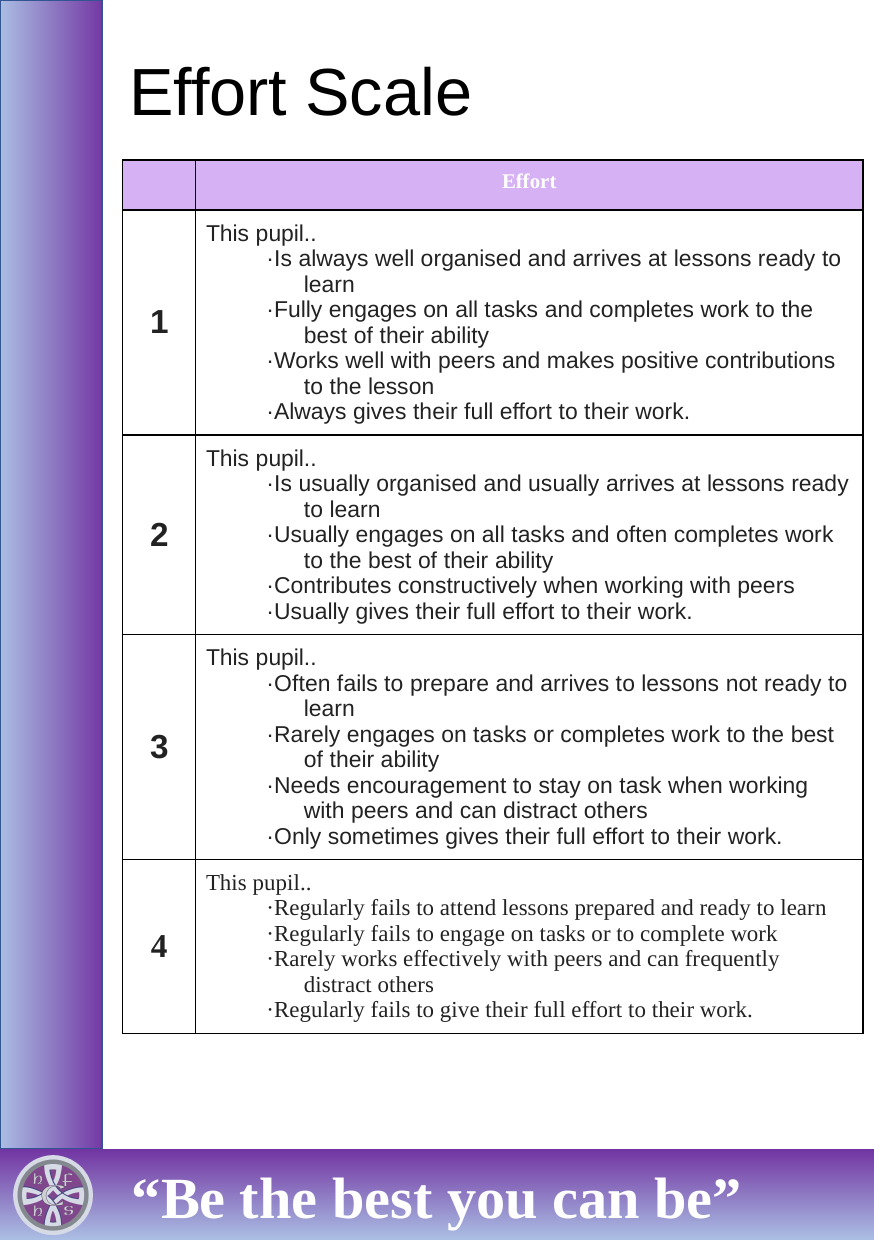

# Effort Scale
|  | Effort |
| --- | --- |
| 1 | This pupil.. ·Is always well organised and arrives at lessons ready to learn ·Fully engages on all tasks and completes work to the best of their ability ·Works well with peers and makes positive contributions to the lesson ·Always gives their full effort to their work. |
| 2 | This pupil.. ·Is usually organised and usually arrives at lessons ready to learn ·Usually engages on all tasks and often completes work to the best of their ability  ·Contributes constructively when working with peers ·Usually gives their full effort to their work. |
| 3 | This pupil.. ·Often fails to prepare and arrives to lessons not ready to learn ·Rarely engages on tasks or completes work to the best of their ability ·Needs encouragement to stay on task when working with peers and can distract others ·Only sometimes gives their full effort to their work. |
| 4 | This pupil.. ·Regularly fails to attend lessons prepared and ready to learn ·Regularly fails to engage on tasks or to complete work ·Rarely works effectively with peers and can frequently distract others ·Regularly fails to give their full effort to their work. |